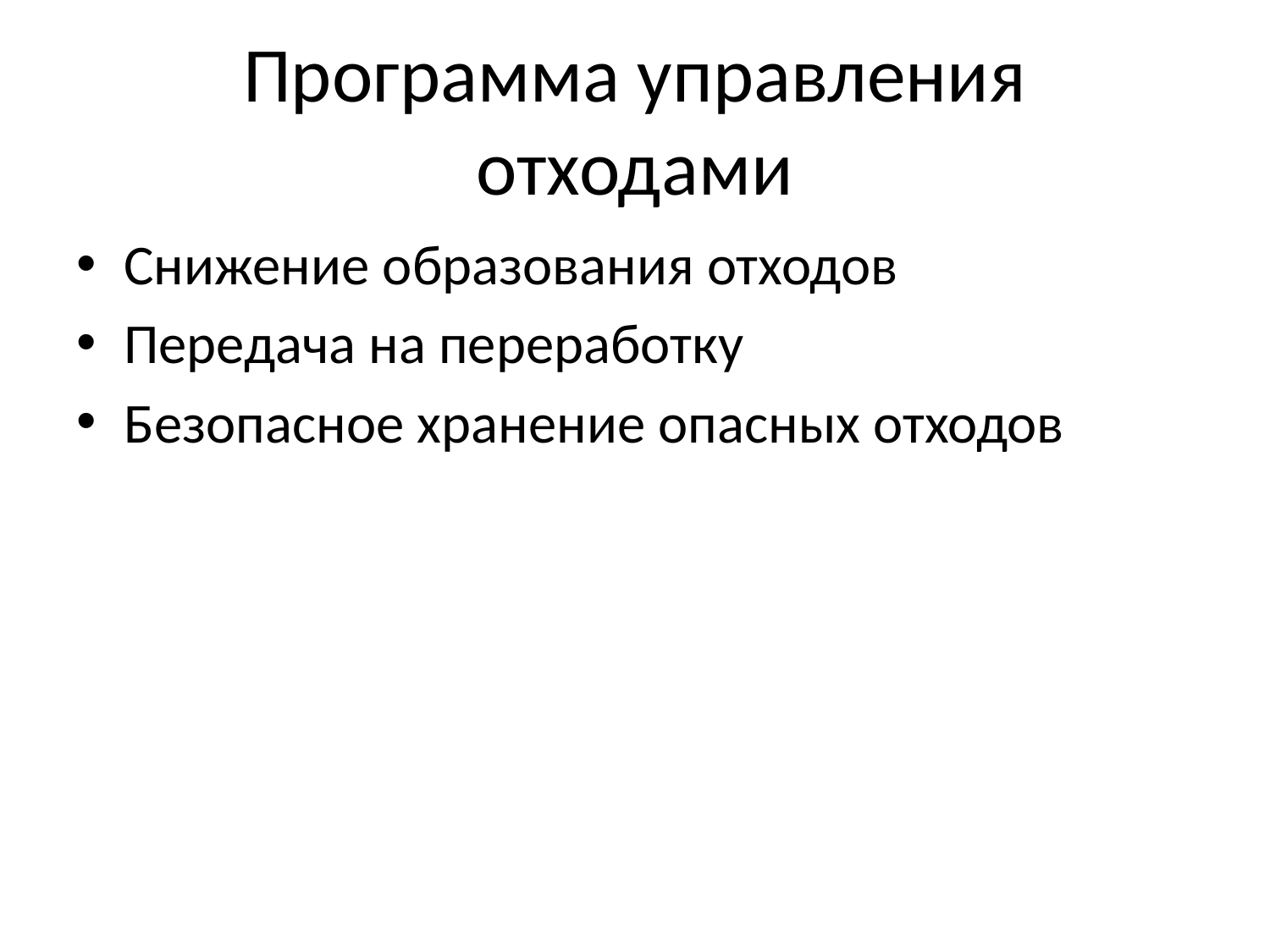

# Программа управления отходами
Снижение образования отходов
Передача на переработку
Безопасное хранение опасных отходов